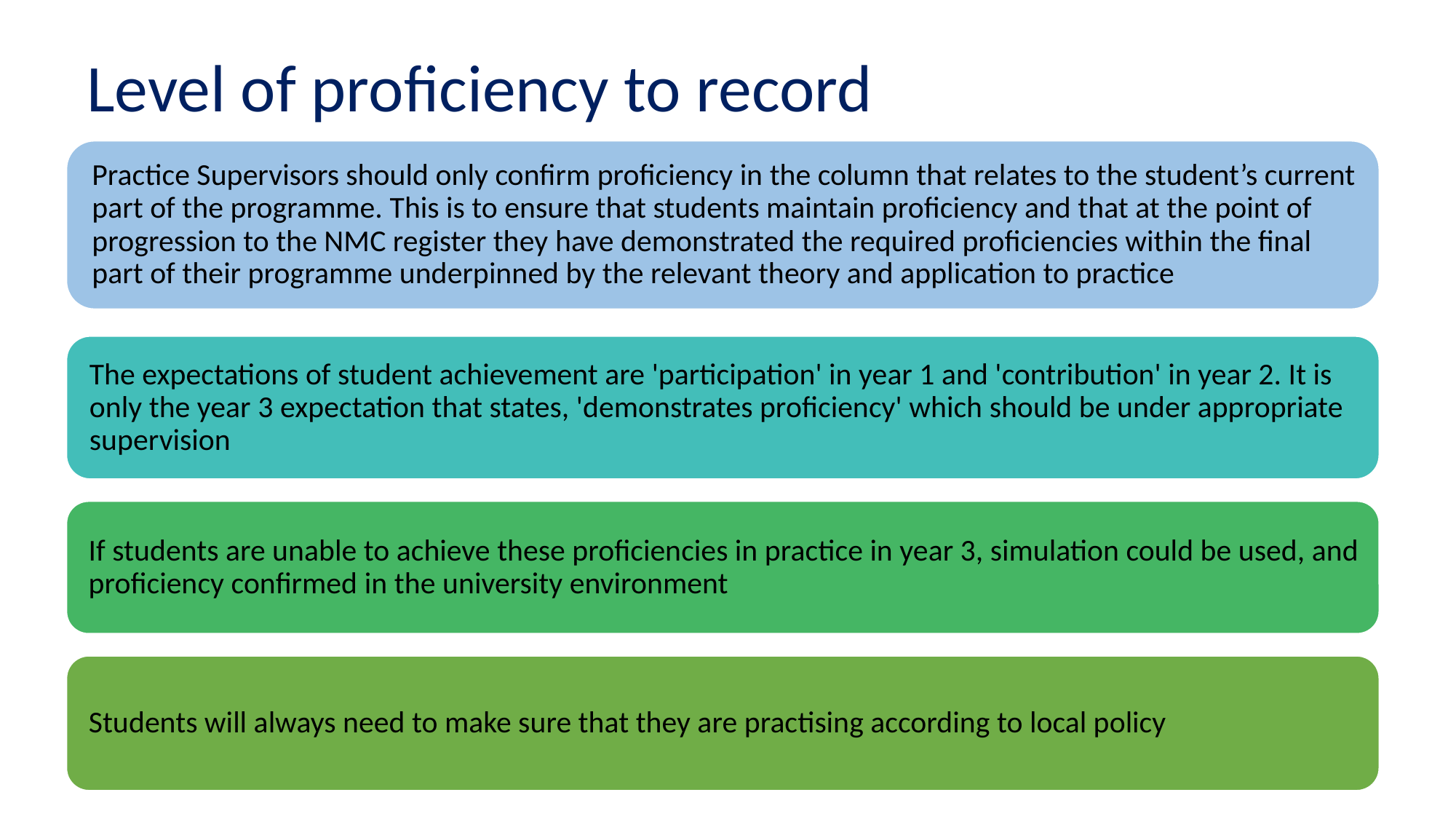

Practice Supervisors should only confirm proficiency in the column that relates to the student’s current part of the programme. This is to ensure that students maintain proficiency and that at the point of progression to the NMC register they have demonstrated the required proficiencies within the final part of their programme underpinned by the relevant theory and application to practice
The expectations of student achievement are 'participation' in year 1 and 'contribution' in year 2. It is only the year 3 expectation that states, 'demonstrates proficiency' which should be under appropriate supervision
If students are unable to achieve these proficiencies in practice in year 3, simulation could be used, and proficiency confirmed in the university environment
Students will always need to make sure that they are practising according to local policy
# Level of proficiency to record